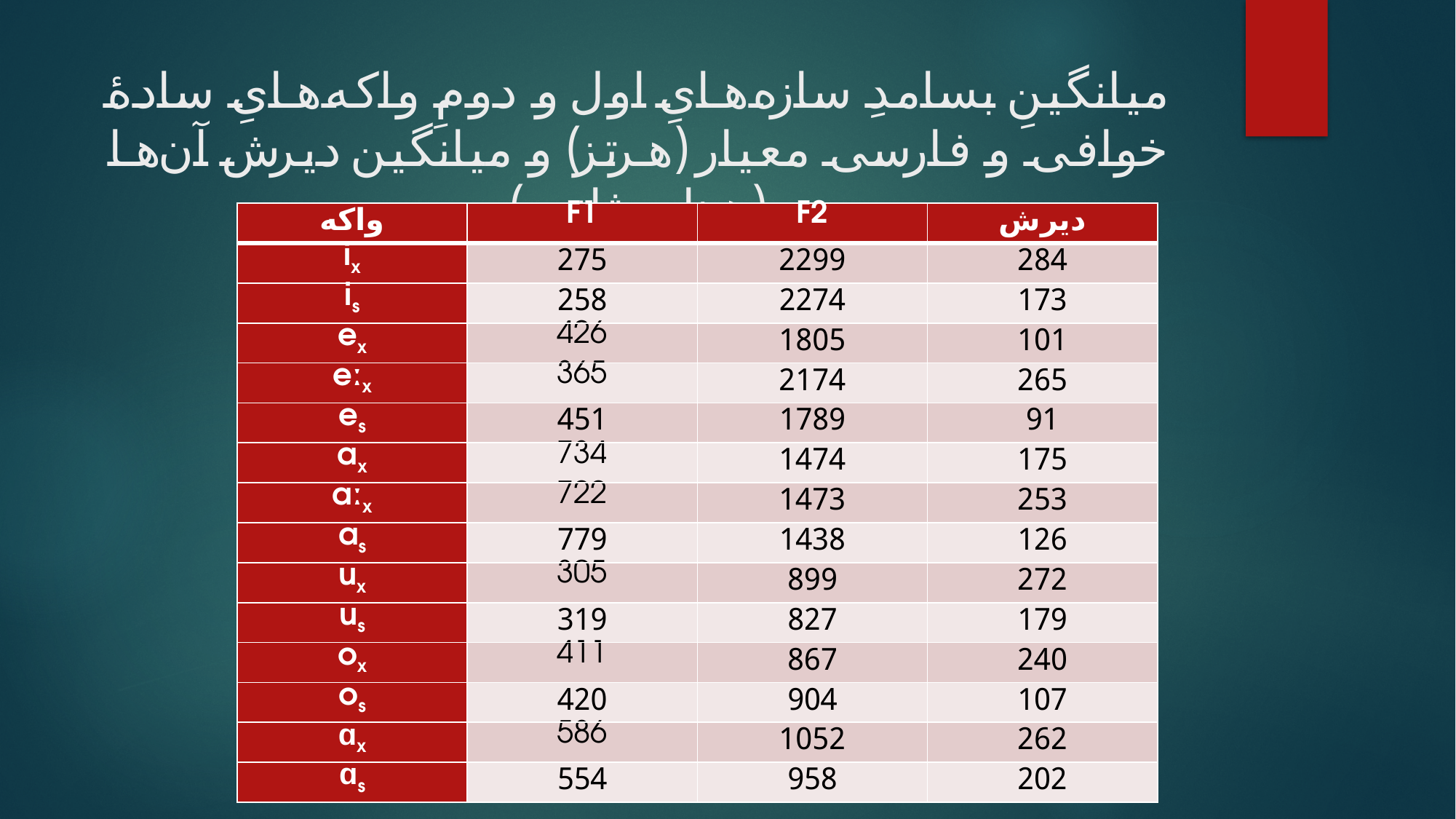

# میانگینِ بسامدِ سازه‌هایِ اول و دومِ واکه‌هایِ سادۀ خوافی و فارسی معیار (هرتز) و میانگین دیرش آن‌ها (هزارم ‌ثانیه)
| واکه | F1 | F2 | دیرش |
| --- | --- | --- | --- |
| ix | 275 | 2299 | 284 |
| is | 258 | 2274 | 173 |
| ex | 426 | 1805 | 101 |
| eːx | 365 | 2174 | 265 |
| es | 451 | 1789 | 91 |
| ax | 734 | 1474 | 175 |
| aːx | 722 | 1473 | 253 |
| as | 779 | 1438 | 126 |
| ux | 305 | 899 | 272 |
| us | 319 | 827 | 179 |
| ox | 411 | 867 | 240 |
| os | 420 | 904 | 107 |
| ɑx | 586 | 1052 | 262 |
| ɑs | 554 | 958 | 202 |